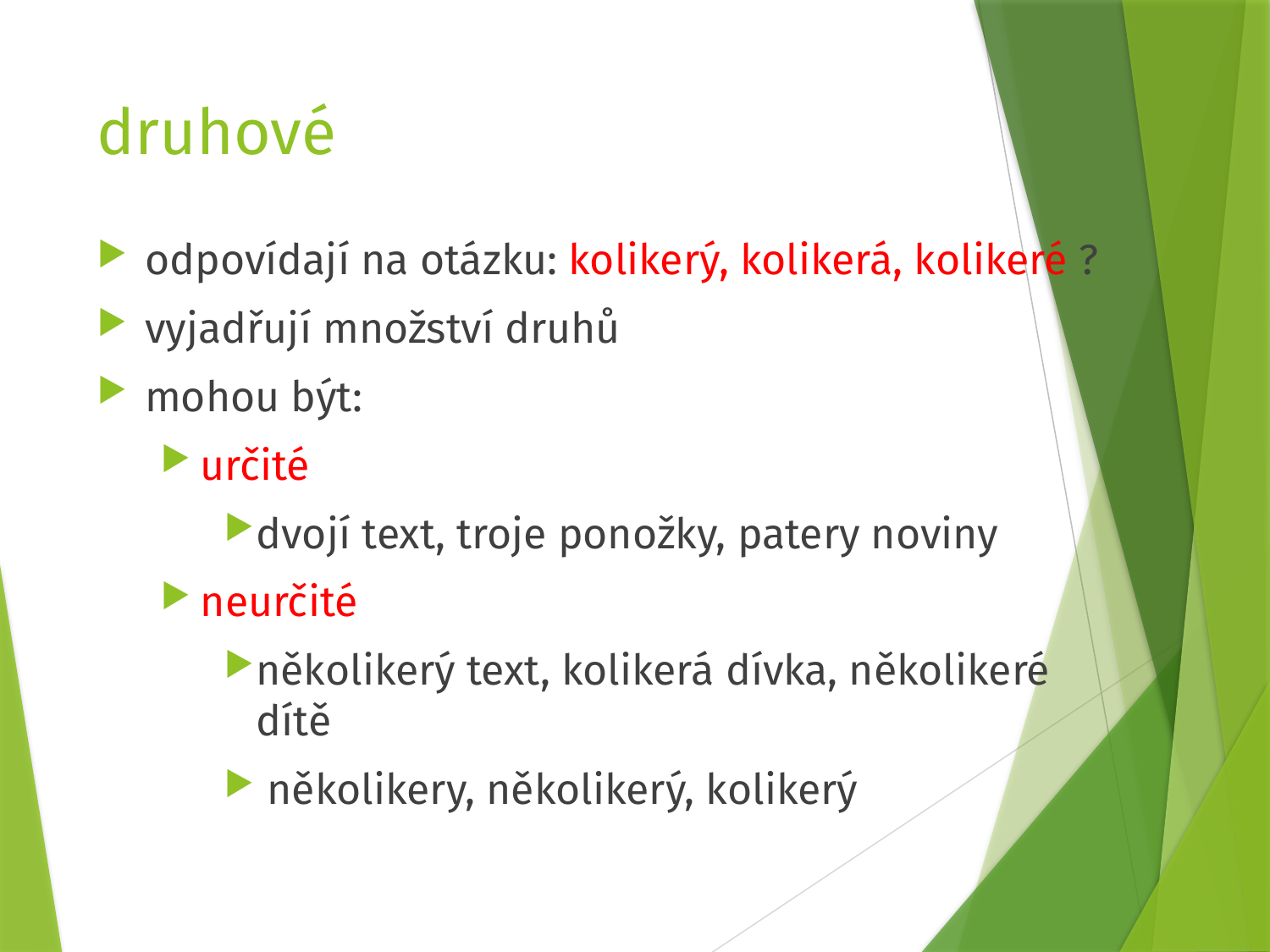

# druhové
odpovídají na otázku: kolikerý, kolikerá, kolikeré ?
vyjadřují množství druhů
mohou být:
určité
dvojí text, troje ponožky, patery noviny
neurčité
několikerý text, kolikerá dívka, několikeré dítě
 několikery, několikerý, kolikerý